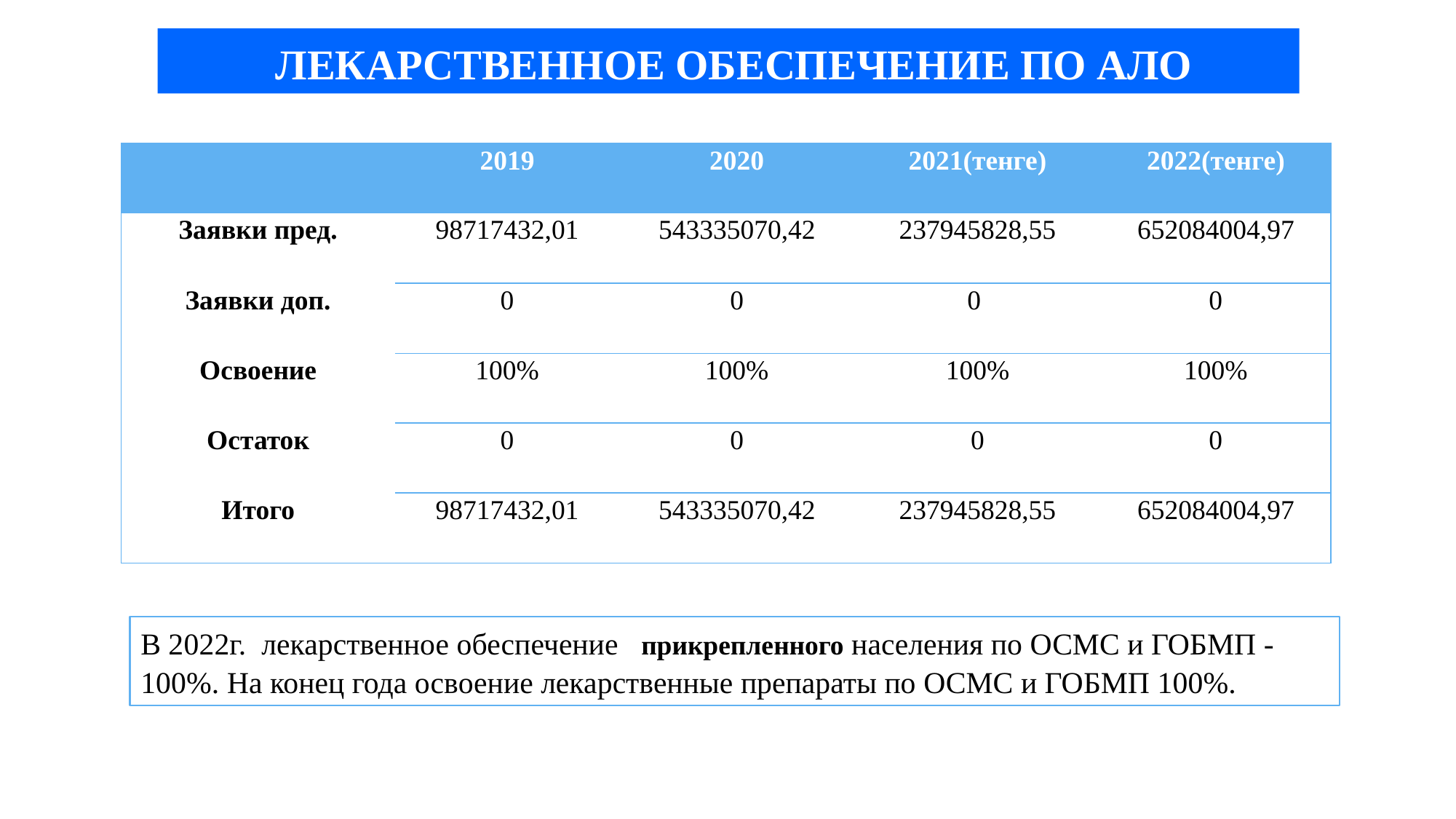

ЛЕКАРСТВЕННОЕ ОБЕСПЕЧЕНИЕ ПО АЛО
|  | 2019 | 2020 | 2021(тенге) | 2022(тенге) |
| --- | --- | --- | --- | --- |
| Заявки пред. | 98717432,01 | 543335070,42 | 237945828,55 | 652084004,97 |
| Заявки доп. | 0 | 0 | 0 | 0 |
| Освоение | 100% | 100% | 100% | 100% |
| Остаток | 0 | 0 | 0 | 0 |
| Итого | 98717432,01 | 543335070,42 | 237945828,55 | 652084004,97 |
В 2022г.  лекарственное обеспечение   прикрепленного населения по ОСМС и ГОБМП - 100%. На конец года освоение лекарственные препараты по ОСМС и ГОБМП 100%.